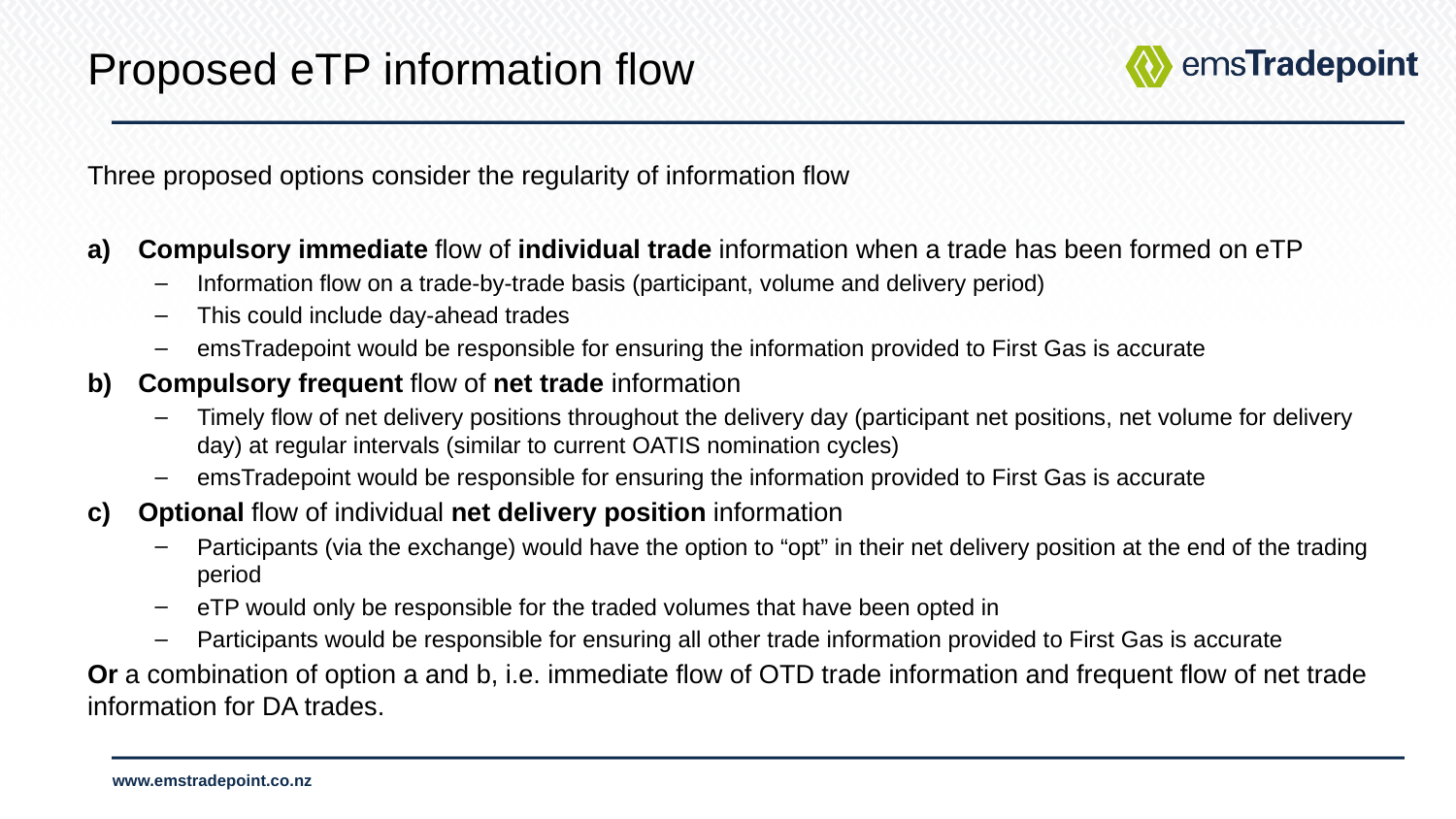

# Proposed eTP information flow
Three proposed options consider the regularity of information flow

Compulsory immediate flow of individual trade information when a trade has been formed on eTP
Information flow on a trade-by-trade basis (participant, volume and delivery period)
This could include day-ahead trades
emsTradepoint would be responsible for ensuring the information provided to First Gas is accurate
Compulsory frequent flow of net trade information
Timely flow of net delivery positions throughout the delivery day (participant net positions, net volume for delivery day) at regular intervals (similar to current OATIS nomination cycles)
emsTradepoint would be responsible for ensuring the information provided to First Gas is accurate
Optional flow of individual net delivery position information
Participants (via the exchange) would have the option to “opt” in their net delivery position at the end of the trading period
eTP would only be responsible for the traded volumes that have been opted in
Participants would be responsible for ensuring all other trade information provided to First Gas is accurate
Or a combination of option a and b, i.e. immediate flow of OTD trade information and frequent flow of net trade information for DA trades.